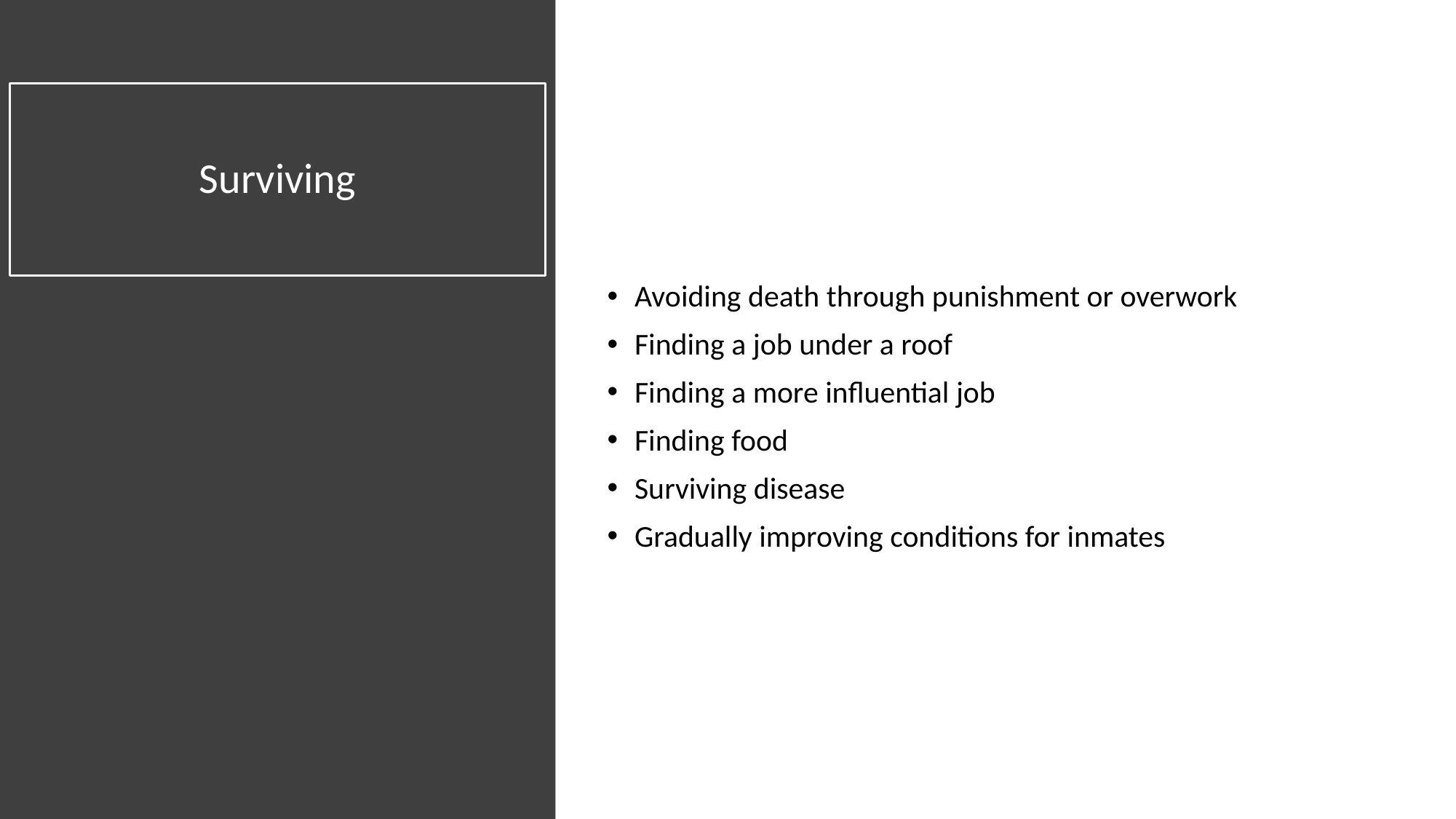

# Surviving
Avoiding death through punishment or overwork
Finding a job under a roof
Finding a more influential job
Finding food
Surviving disease
Gradually improving conditions for inmates